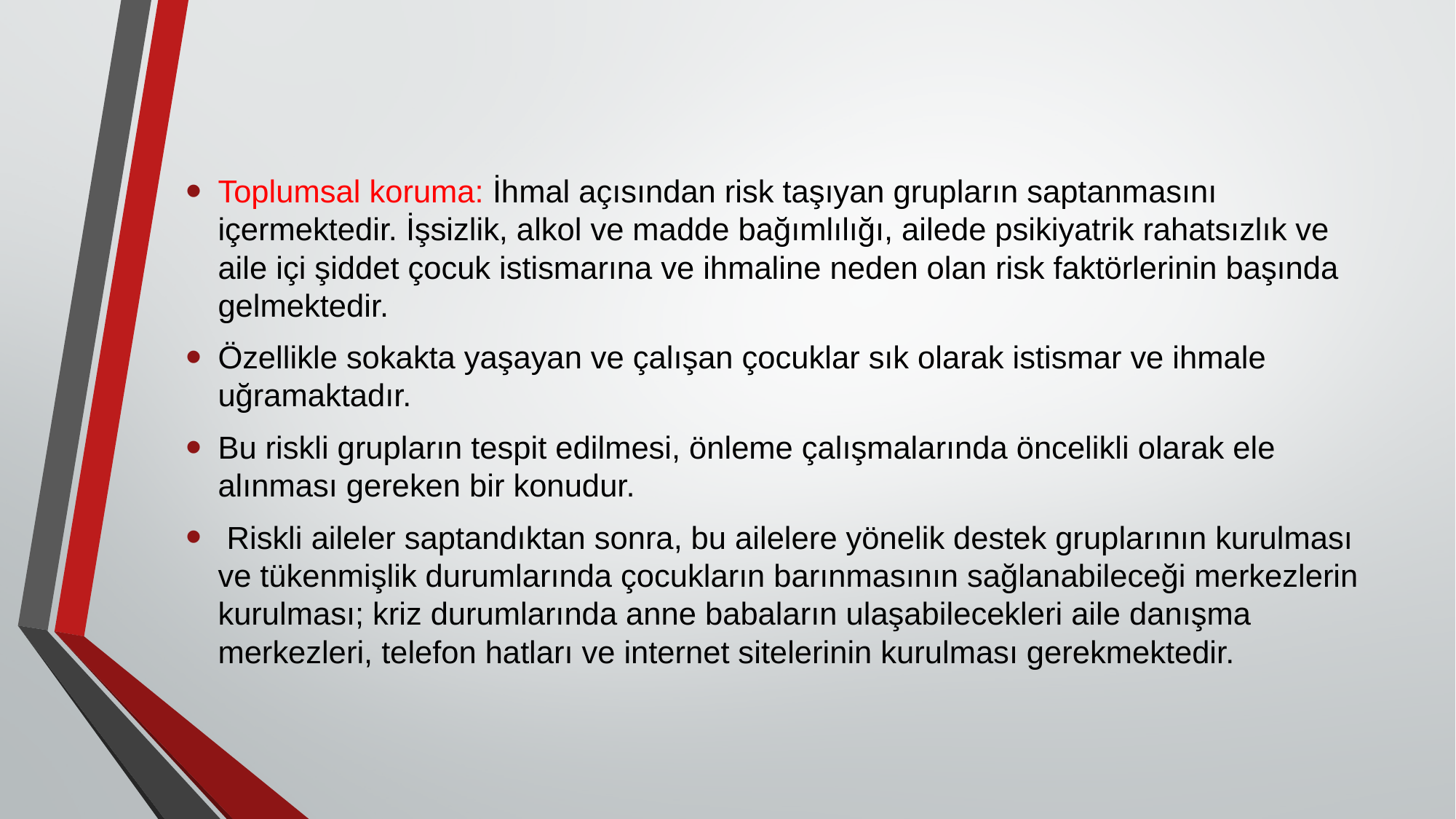

Toplumsal koruma: İhmal açısından risk taşıyan grupların saptanmasını içermektedir. İşsizlik, alkol ve madde bağımlılığı, ailede psikiyatrik rahatsızlık ve aile içi şiddet çocuk istismarına ve ihmaline neden olan risk faktörlerinin başında gelmektedir.
Özellikle sokakta yaşayan ve çalışan çocuklar sık olarak istismar ve ihmale uğramaktadır.
Bu riskli grupların tespit edilmesi, önleme çalışmalarında öncelikli olarak ele alınması gereken bir konudur.
 Riskli aileler saptandıktan sonra, bu ailelere yönelik destek gruplarının kurulması ve tükenmişlik durumlarında çocukların barınmasının sağlanabileceği merkezlerin kurulması; kriz durumlarında anne babaların ulaşabilecekleri aile danışma merkezleri, telefon hatları ve internet sitelerinin kurulması gerekmektedir.